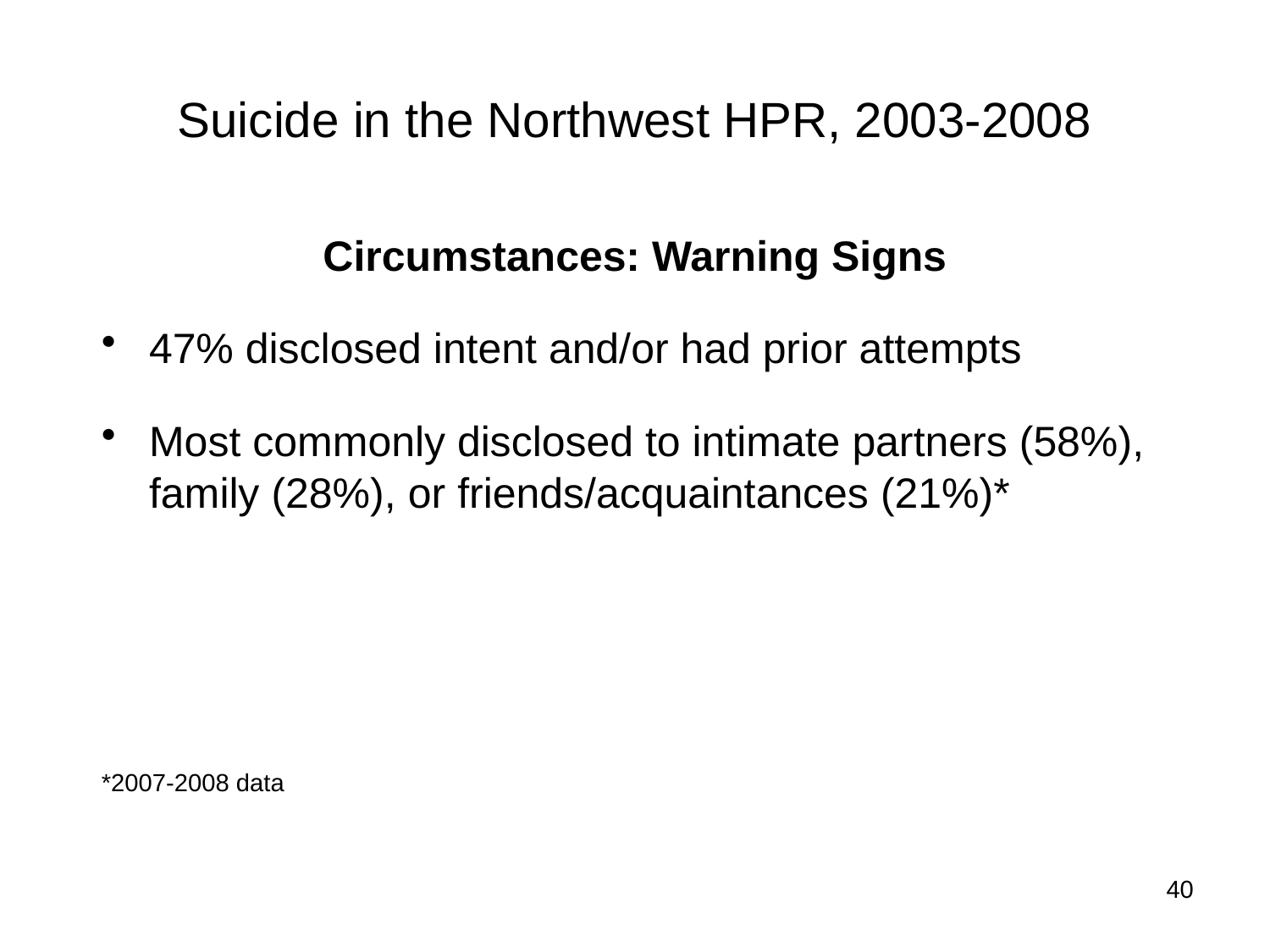

# Suicide in the Northwest HPR, 2003-2008
Circumstances: Warning Signs
47% disclosed intent and/or had prior attempts
Most commonly disclosed to intimate partners (58%), family (28%), or friends/acquaintances (21%)*

*2007-2008 data
40